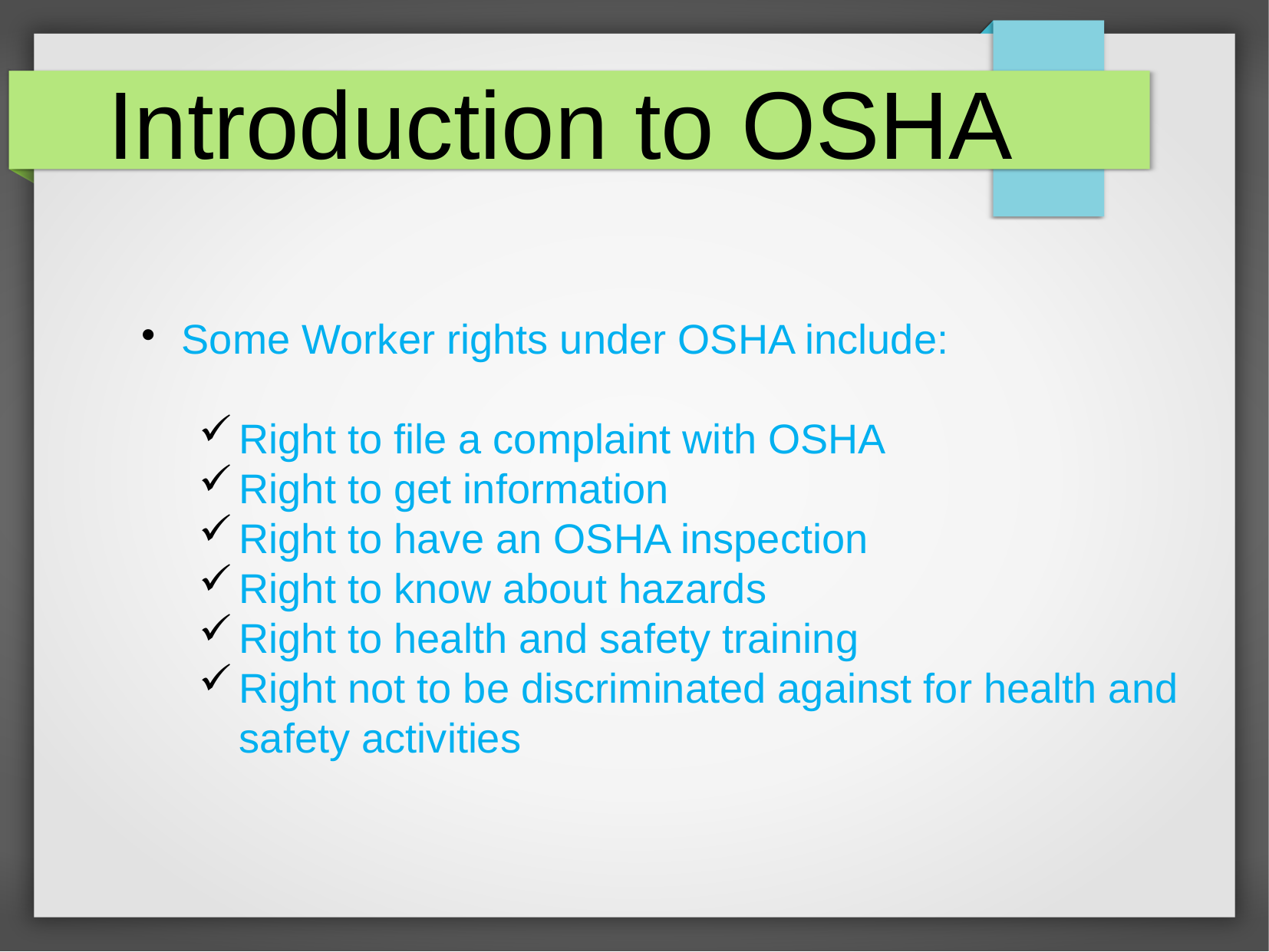

# Introduction to OSHA
Some Worker rights under OSHA include:

Right to file a complaint with OSHA
Right to get information
Right to have an OSHA inspection
Right to know about hazards
Right to health and safety training
Right not to be discriminated against for health and safety activities